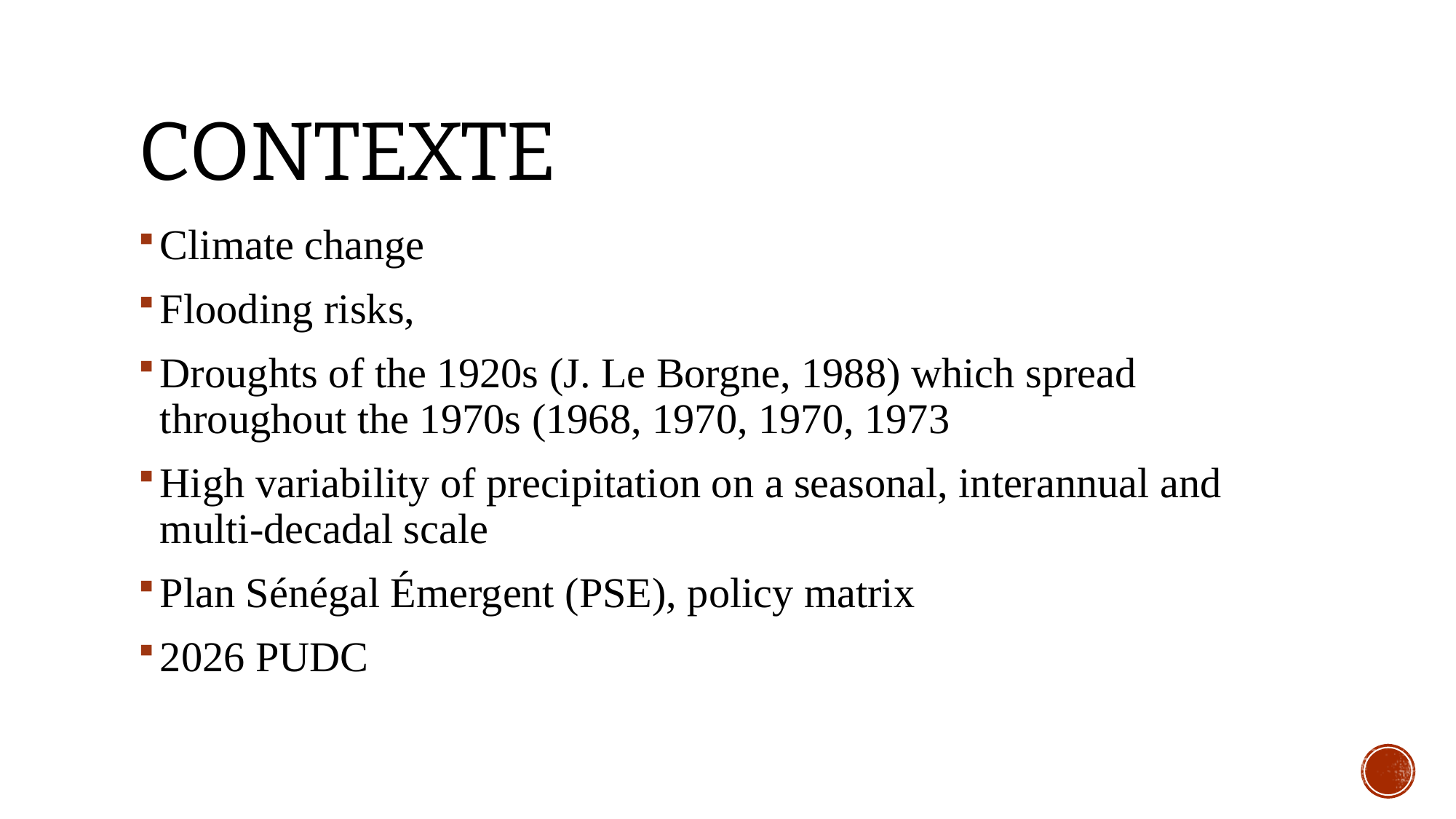

# Contexte
Climate change
Flooding risks,
Droughts of the 1920s (J. Le Borgne, 1988) which spread throughout the 1970s (1968, 1970, 1970, 1973
High variability of precipitation on a seasonal, interannual and multi-decadal scale
Plan Sénégal Émergent (PSE), policy matrix
2026 PUDC